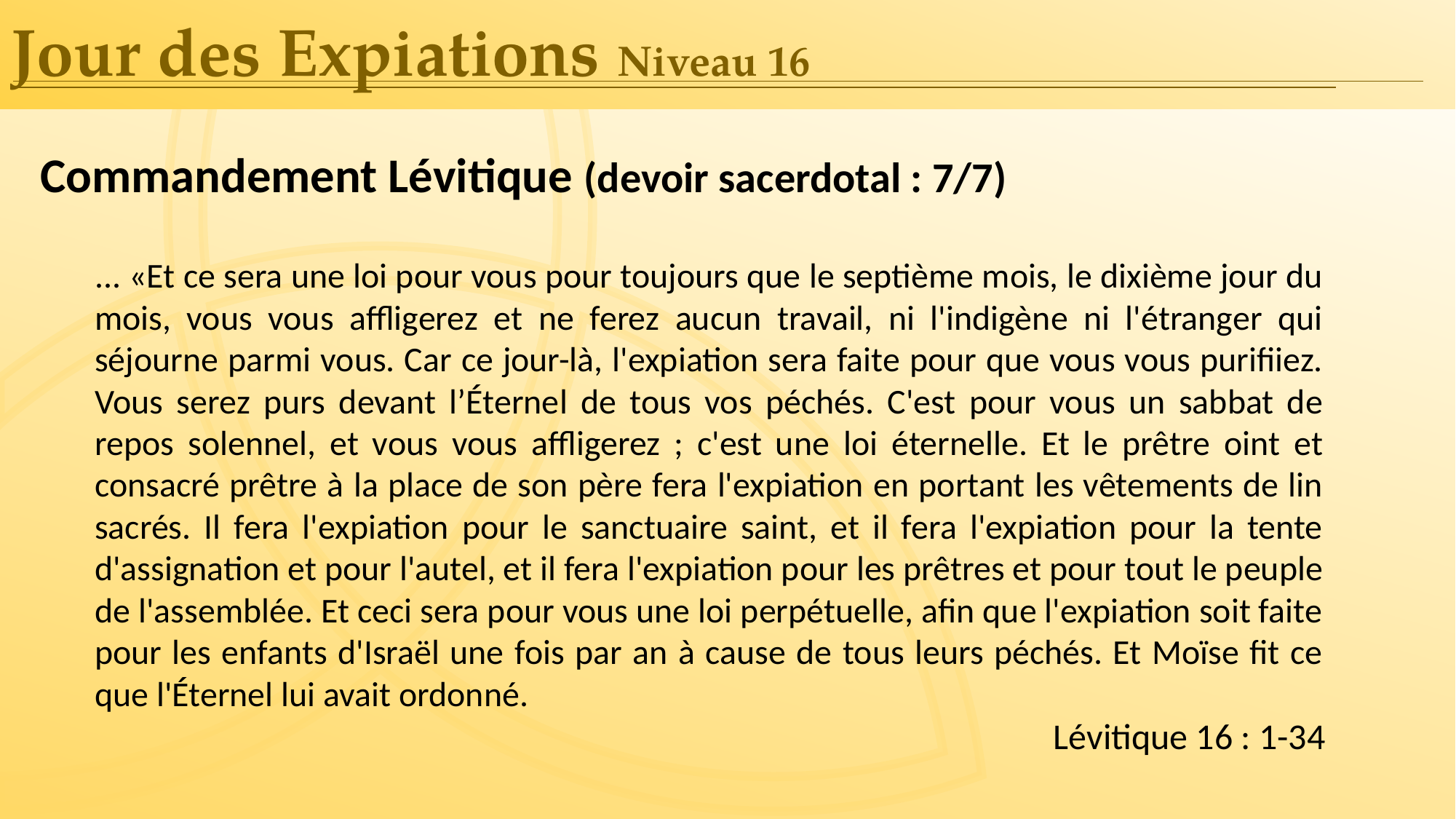

Jour des Expiations Niveau 16
Commandement Lévitique (devoir sacerdotal : 7/7)
... «Et ce sera une loi pour vous pour toujours que le septième mois, le dixième jour du mois, vous vous affligerez et ne ferez aucun travail, ni l'indigène ni l'étranger qui séjourne parmi vous. Car ce jour-là, l'expiation sera faite pour que vous vous purifiiez. Vous serez purs devant l’Éternel de tous vos péchés. C'est pour vous un sabbat de repos solennel, et vous vous affligerez ; c'est une loi éternelle. Et le prêtre oint et consacré prêtre à la place de son père fera l'expiation en portant les vêtements de lin sacrés. Il fera l'expiation pour le sanctuaire saint, et il fera l'expiation pour la tente d'assignation et pour l'autel, et il fera l'expiation pour les prêtres et pour tout le peuple de l'assemblée. Et ceci sera pour vous une loi perpétuelle, afin que l'expiation soit faite pour les enfants d'Israël une fois par an à cause de tous leurs péchés. Et Moïse fit ce que l'Éternel lui avait ordonné.
Lévitique 16 : 1-34